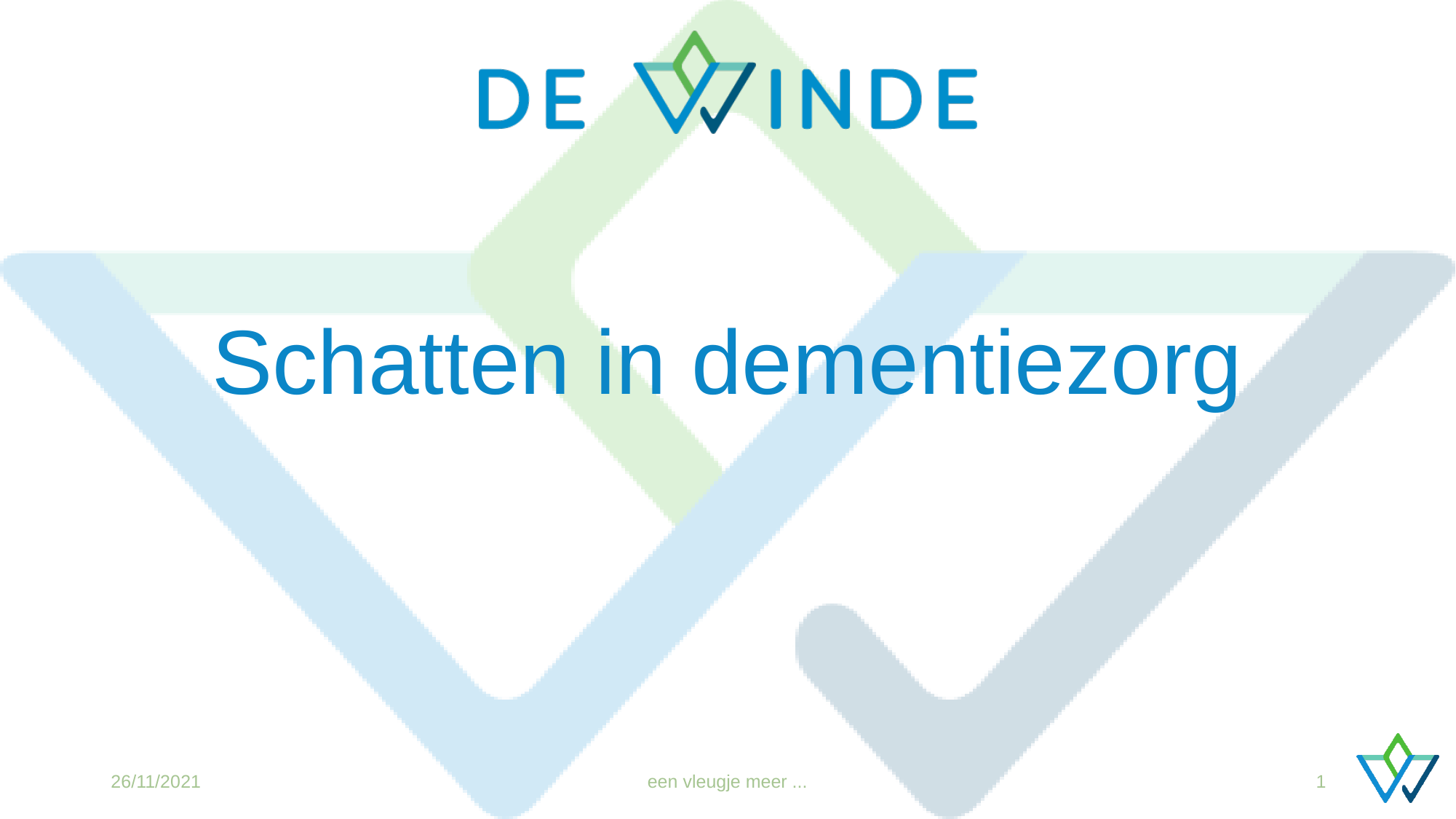

# Schatten in dementiezorg
1
26/11/2021
een vleugje meer ...